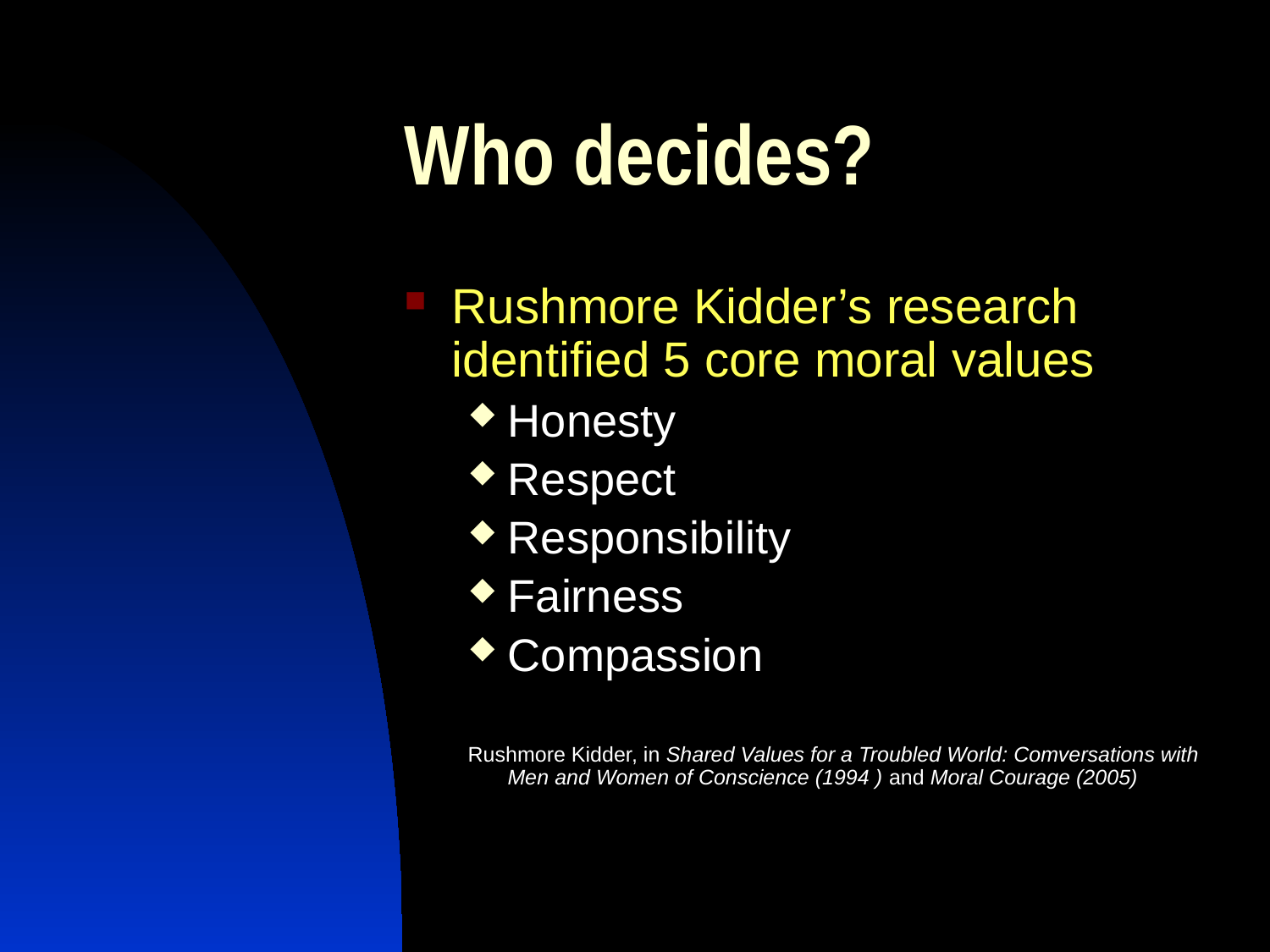

# Who decides?
Rushmore Kidder’s research identified 5 core moral values
Honesty
Respect
Responsibility
Fairness
Compassion

Rushmore Kidder, in Shared Values for a Troubled World: Comversations with Men and Women of Conscience (1994 ) and Moral Courage (2005)
9